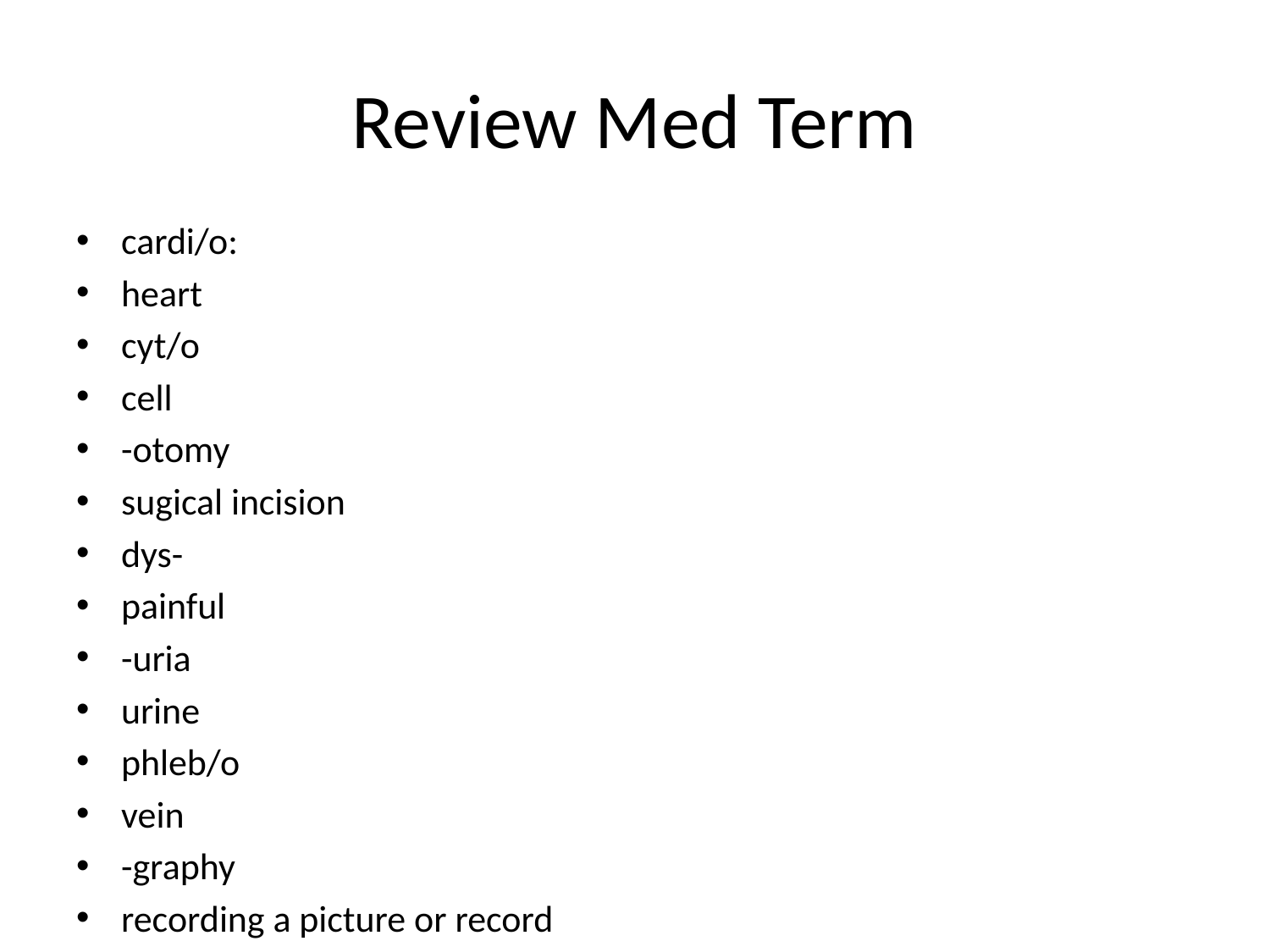

# Review Med Term

cardi/o:
heart
cyt/o
cell
-otomy
sugical incision
dys-
painful
-uria
urine
phleb/o
vein
-graphy
recording a picture or record